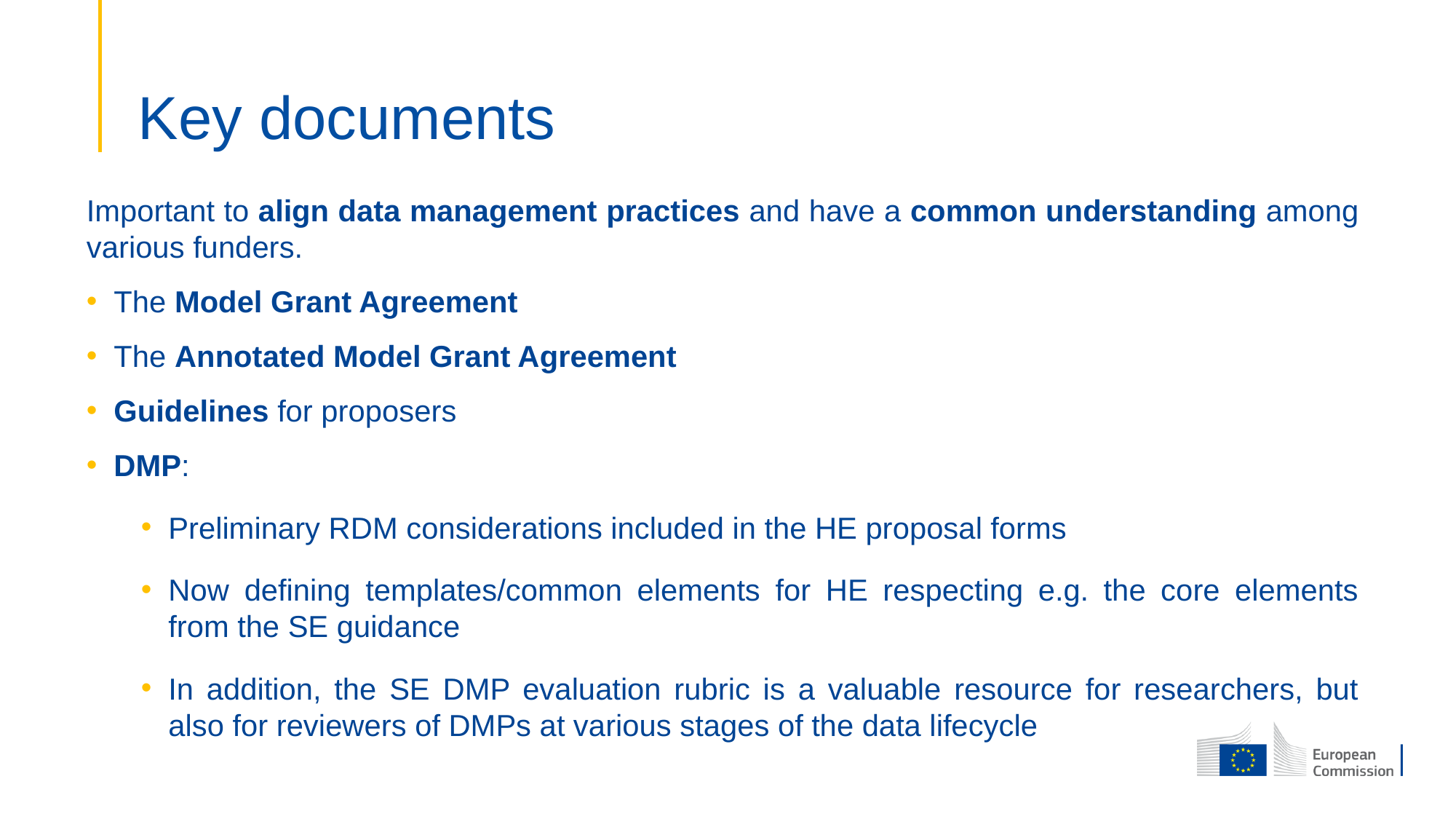

# Key documents
Important to align data management practices and have a common understanding among various funders.
The Model Grant Agreement
The Annotated Model Grant Agreement
Guidelines for proposers
DMP:
Preliminary RDM considerations included in the HE proposal forms
Now defining templates/common elements for HE respecting e.g. the core elements from the SE guidance
In addition, the SE DMP evaluation rubric is a valuable resource for researchers, but also for reviewers of DMPs at various stages of the data lifecycle